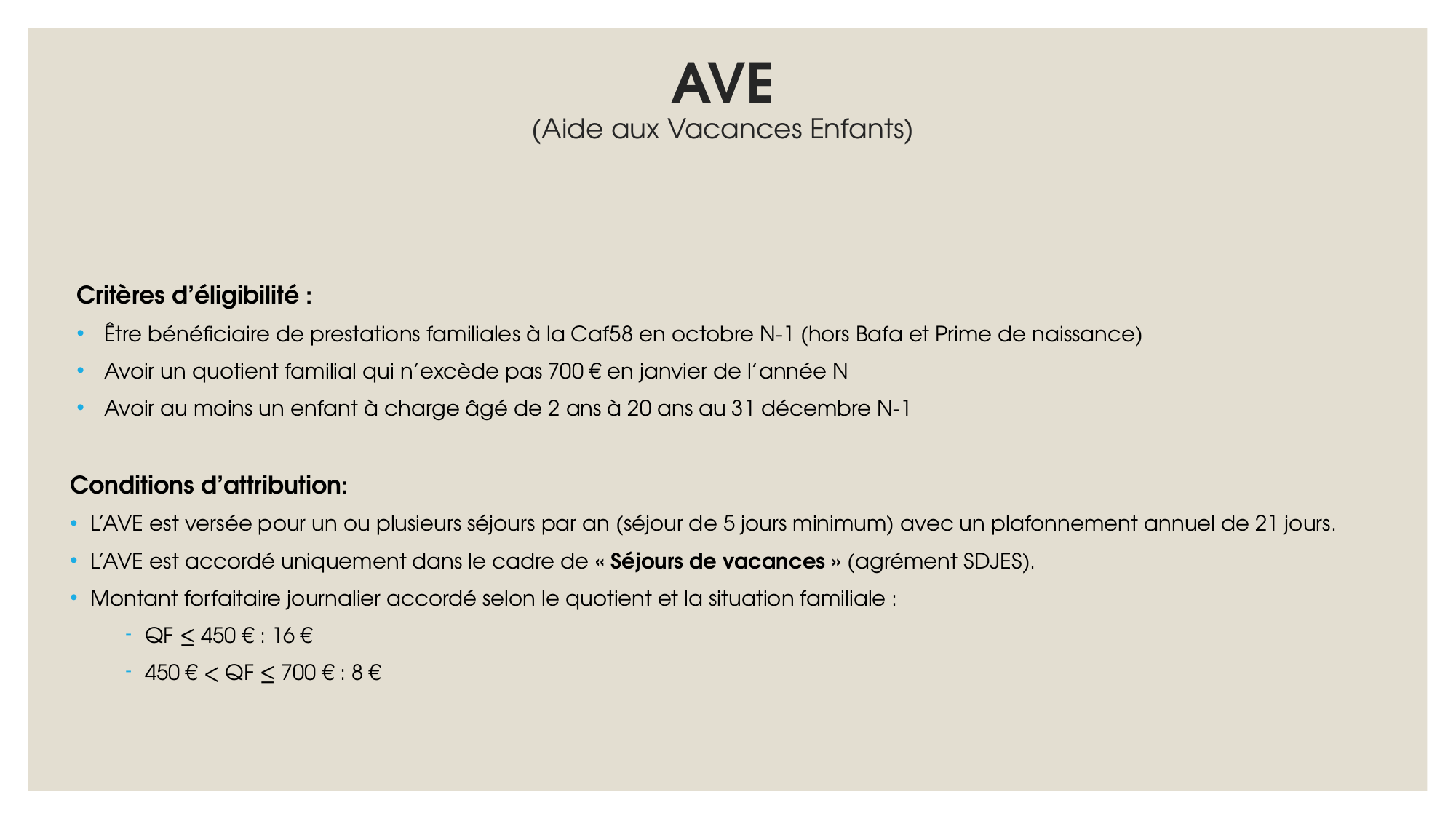

# AVE (Aide aux Vacances Enfants)
Critères d’éligibilité :
Être bénéficiaire de prestations familiales à la Caf58 en octobre N-1 (hors Bafa et Prime de naissance)
Avoir un quotient familial qui n’excède pas 700 € en janvier de l’année N
Avoir au moins un enfant à charge âgé de 2 ans à 20 ans au 31 décembre N-1

Conditions d’attribution:
L’AVE est versée pour un ou plusieurs séjours par an (séjour de 5 jours minimum) avec un plafonnement annuel de 21 jours.
L’AVE est accordé uniquement dans le cadre de « Séjours de vacances » (agrément SDJES).
Montant forfaitaire journalier accordé selon le quotient et la situation familiale :
QF ≤ 450 € : 16 €
450 € < QF ≤ 700 € : 8 €